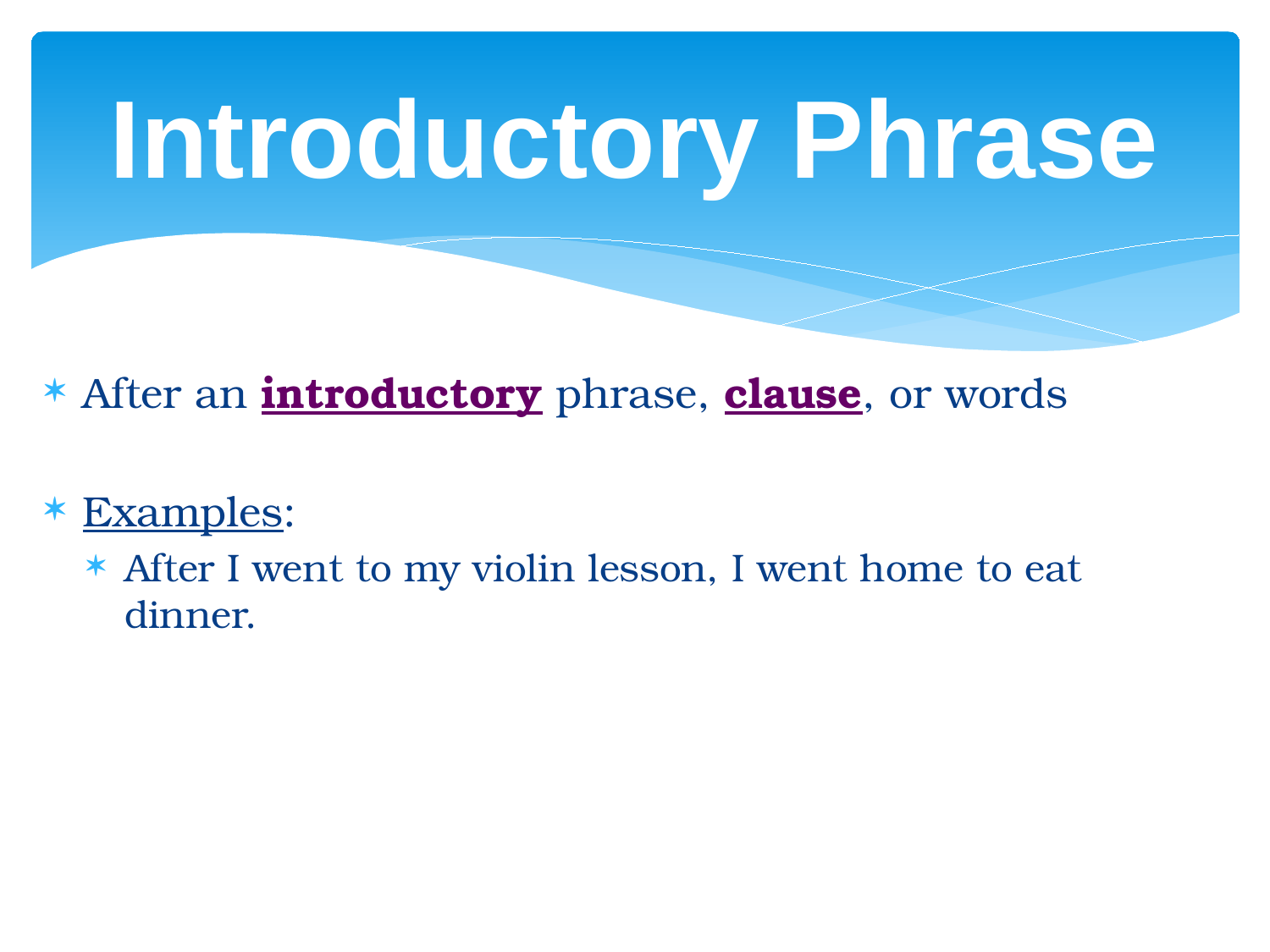

# Introductory Phrase
After an introductory phrase, clause, or words

Examples:
After I went to my violin lesson, I went home to eat dinner.